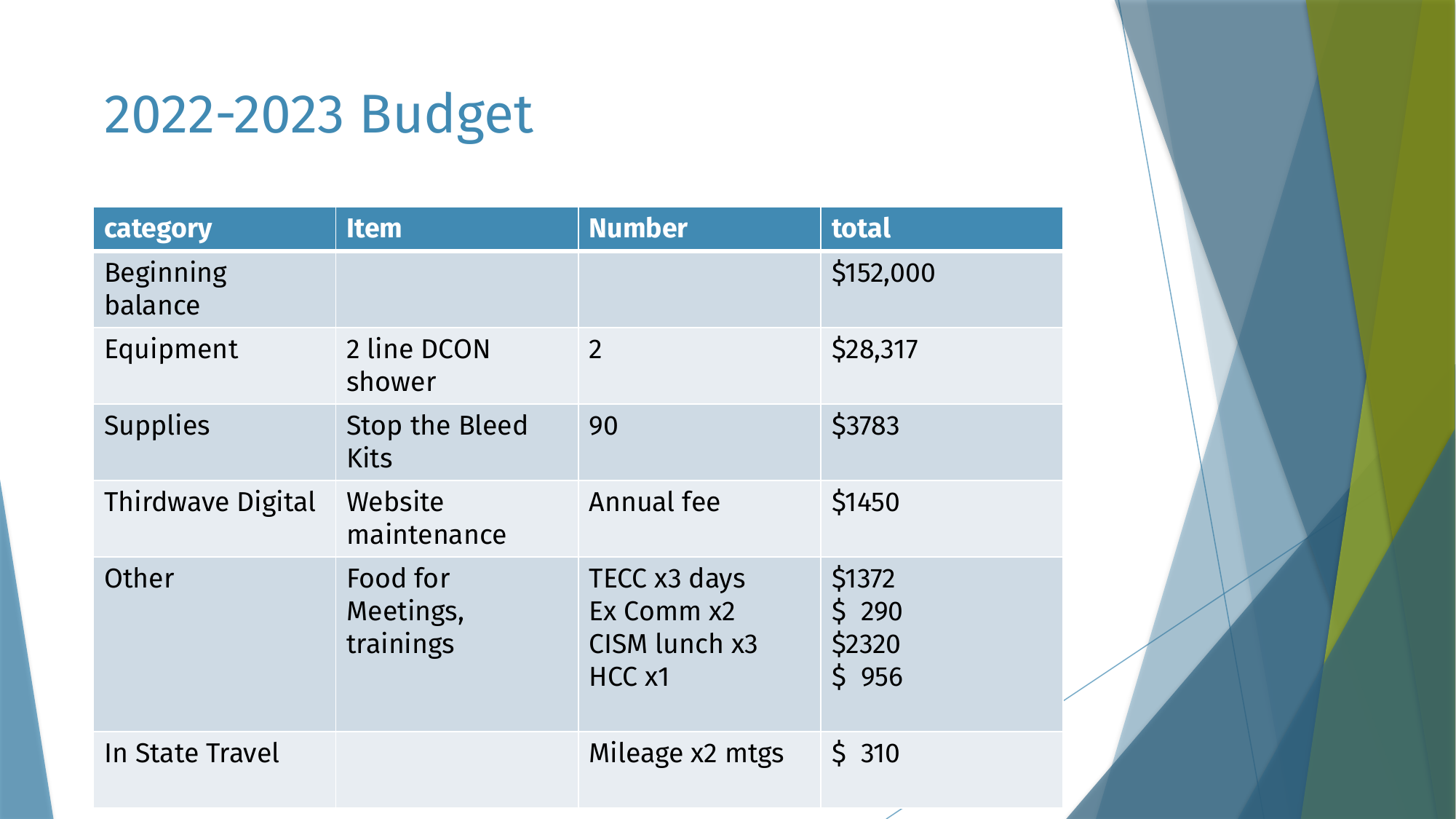

# 2022-2023 Budget
| category | Item | Number | total |
| --- | --- | --- | --- |
| Beginning balance |  |  | $152,000 |
| Equipment | 2 line DCON shower | 2 | $28,317 |
| Supplies | Stop the Bleed Kits | 90 | $3783 |
| Thirdwave Digital | Website maintenance | Annual fee | $1450 |
| Other | Food for Meetings, trainings | TECC x3 days Ex Comm x2 CISM lunch x3 HCC x1 | $1372 $ 290 $2320 $ 956 |
| In State Travel |  | Mileage x2 mtgs | $ 310 |